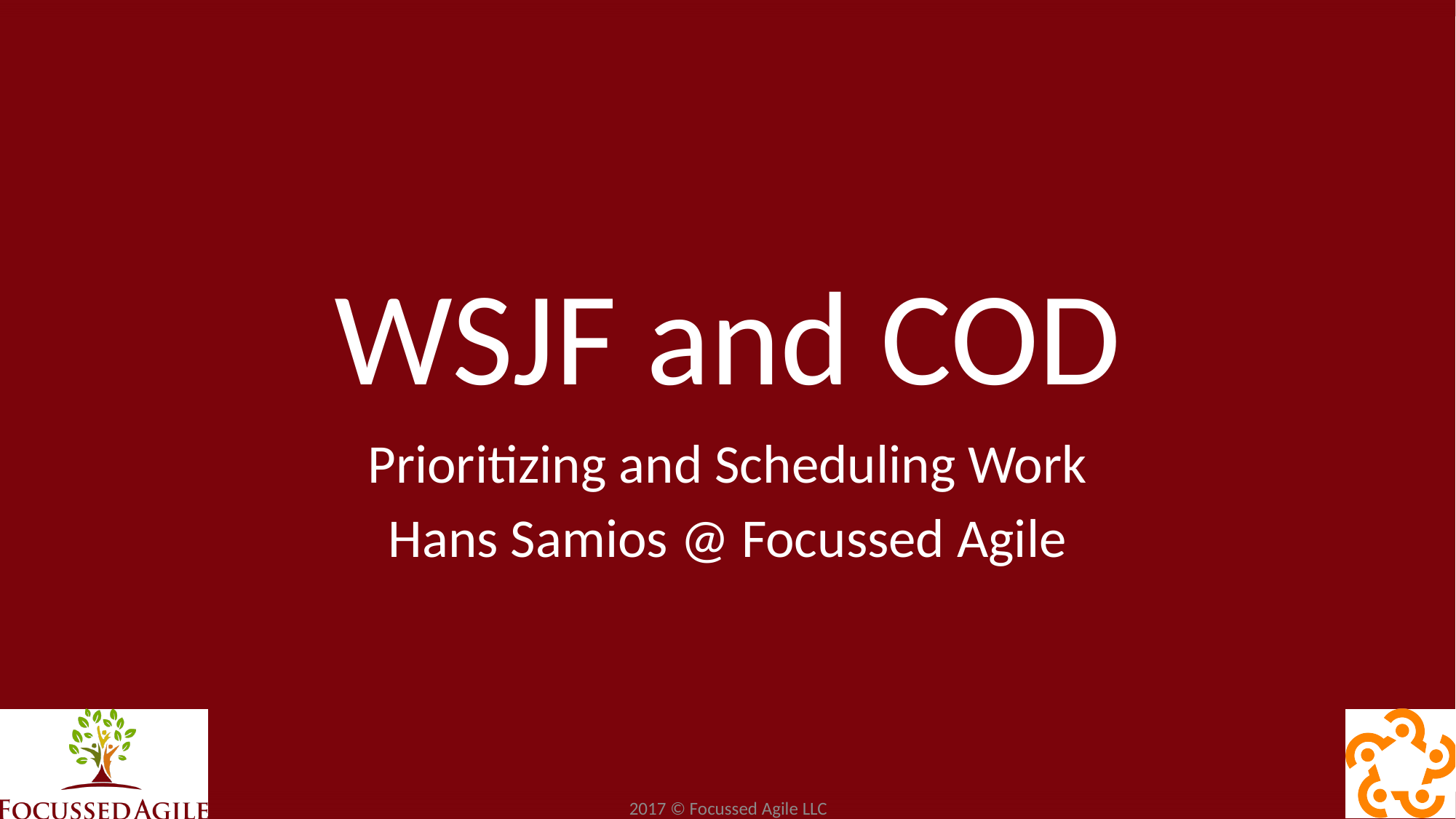

# WSJF and COD
Prioritizing and Scheduling Work
Hans Samios @ Focussed Agile
2017 © Focussed Agile LLC